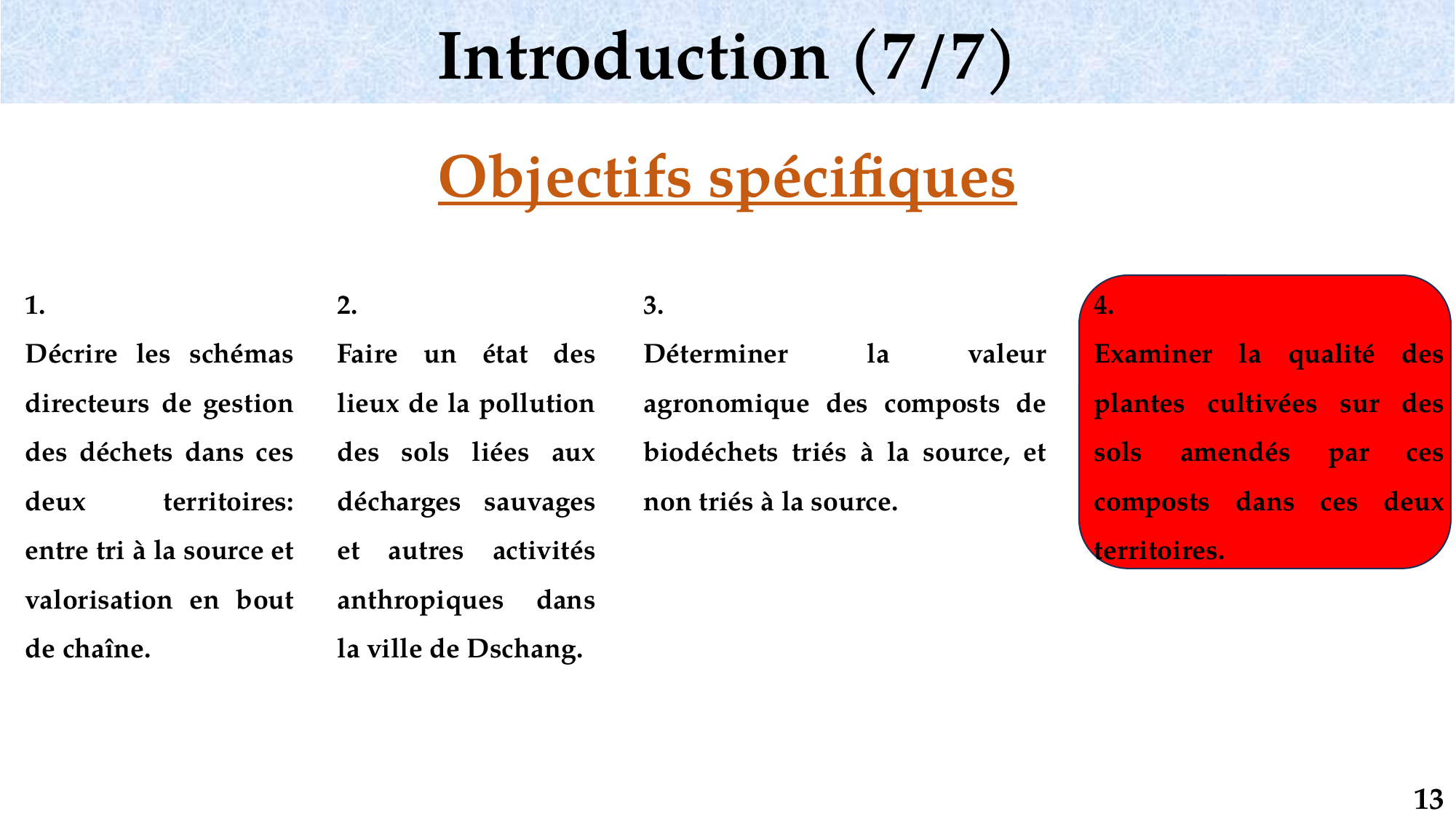

Introduction (7/7)
Objectifs spécifiques
1.
Décrire les schémas directeurs de gestion des déchets dans ces deux territoires: entre tri à la source et valorisation en bout de chaîne.
2.
Faire un état des lieux de la pollution des sols liées aux décharges sauvages et autres activités anthropiques dans la ville de Dschang.
3.
Déterminer la valeur agronomique des composts de biodéchets triés à la source, et non triés à la source.
4.
Examiner la qualité des plantes cultivées sur des sols amendés par ces composts dans ces deux territoires.

13